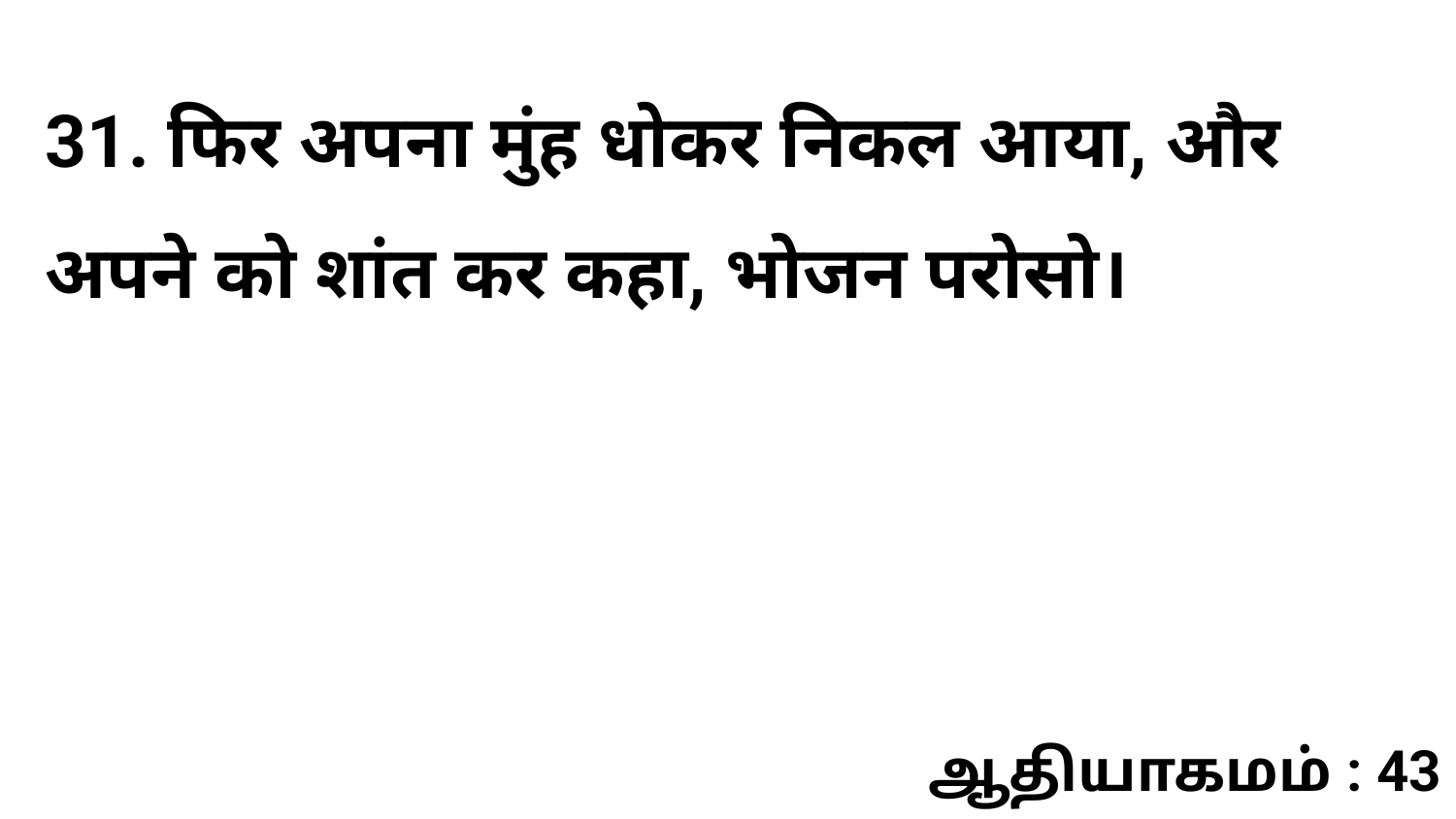

31. फिर अपना मुंह धोकर निकल आया, और अपने को शांत कर कहा, भोजन परोसो।
ஆதியாகமம் : 43